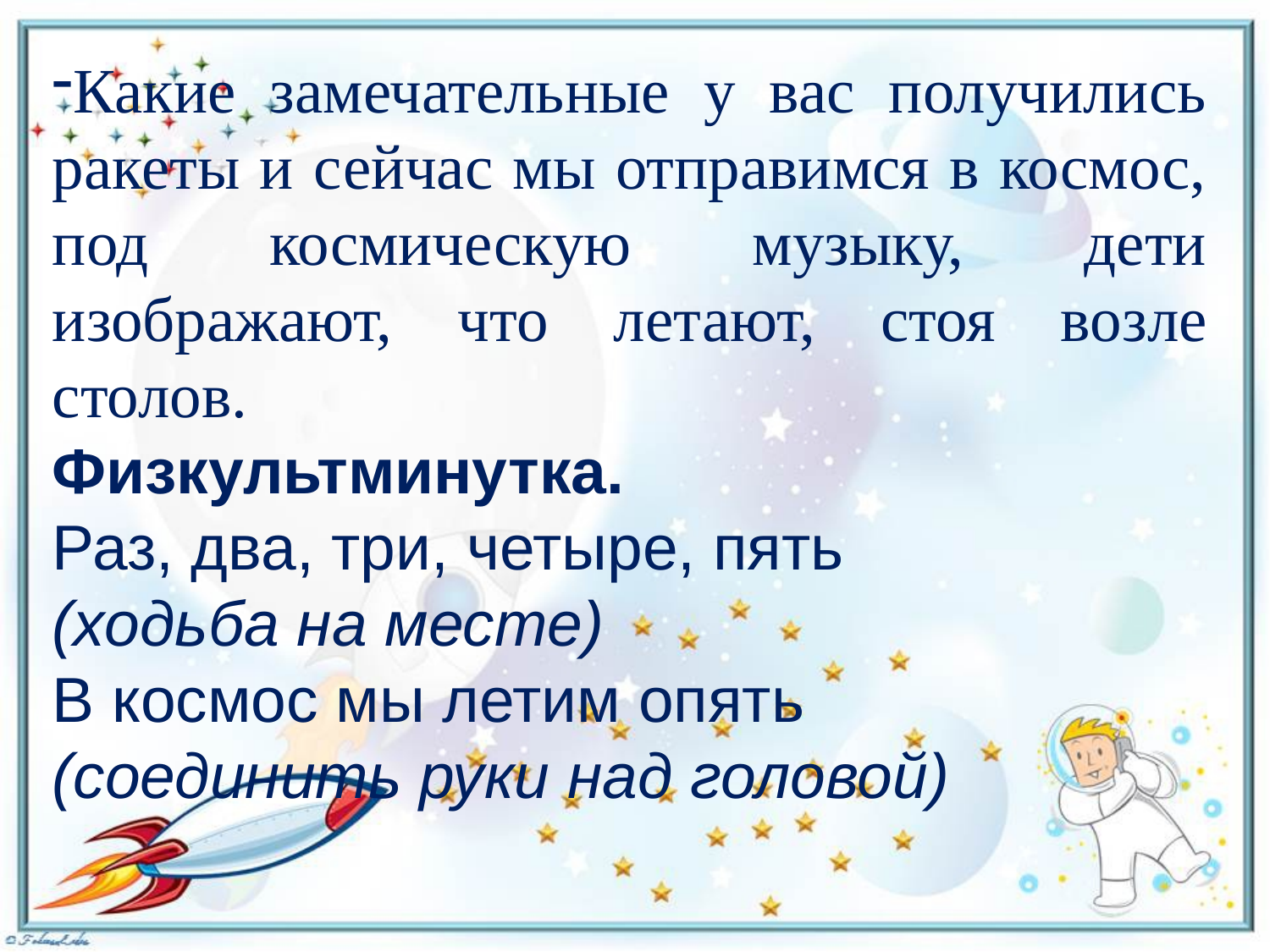

Какие замечательные у вас получились ракеты и сейчас мы отправимся в космос, под космическую музыку, дети изображают, что летают, стоя возле столов.
Физкультминутка.
Раз, два, три, четыре, пять
(ходьба на месте)
В космос мы летим опять
(соединить руки над головой)